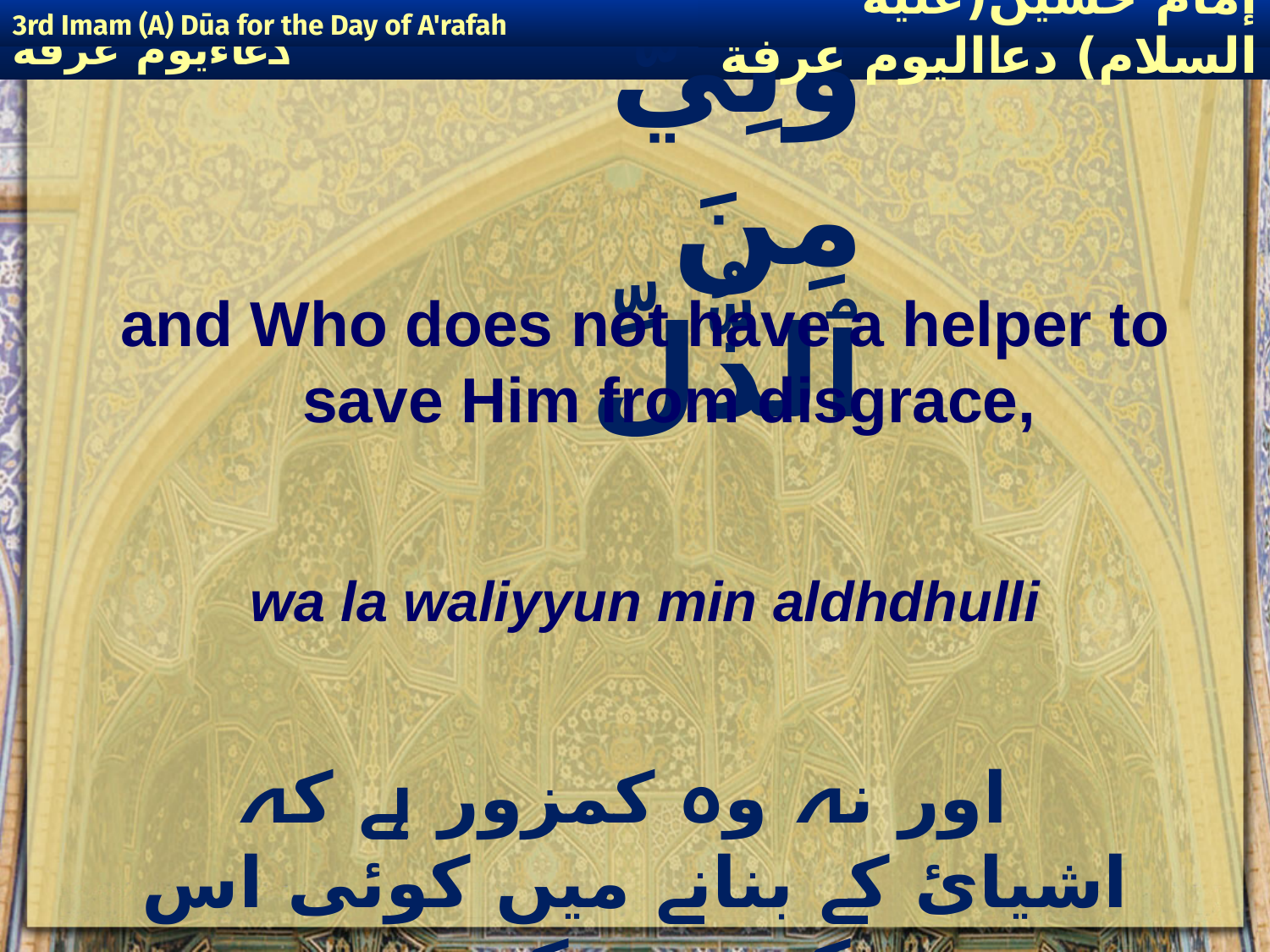

3rd Imam (A) Dūa for the Day of A'rafah
إمام حسين(عليه السلام) دعااليوم عرفة
# وَلاَ وَلِيٌّ مِنَ ٱلذُّلِّ
and Who does not have a helper to save Him from disgrace,
wa la waliyyun min aldhdhulli
 اور نہ وہ کمزور ہے کہ اشیائ کے بنانے میں کوئی اس کی مدد کرے